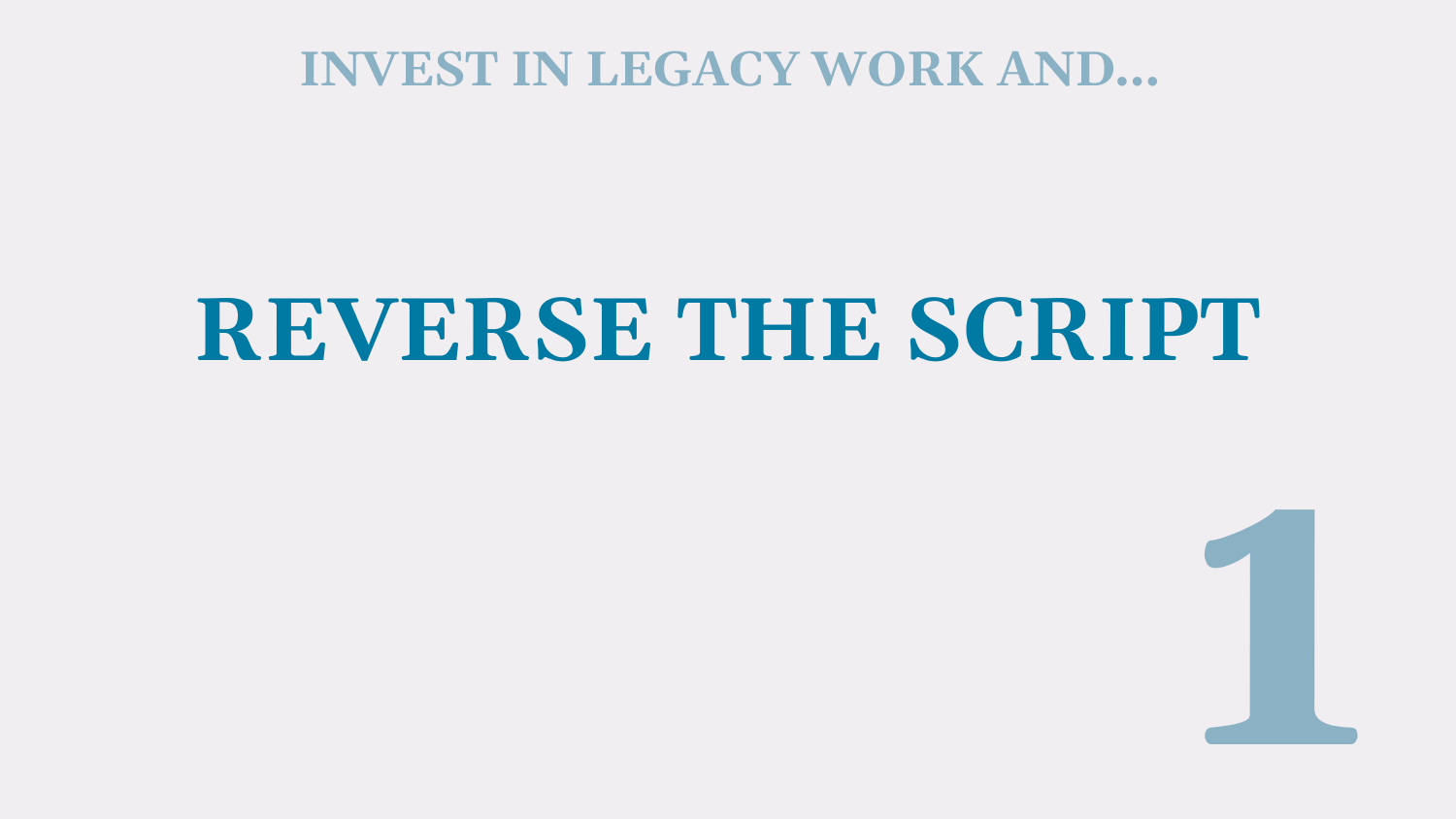

INVEST IN LEGACY WORK AND…
# REVERSE THE SCRIPT
1